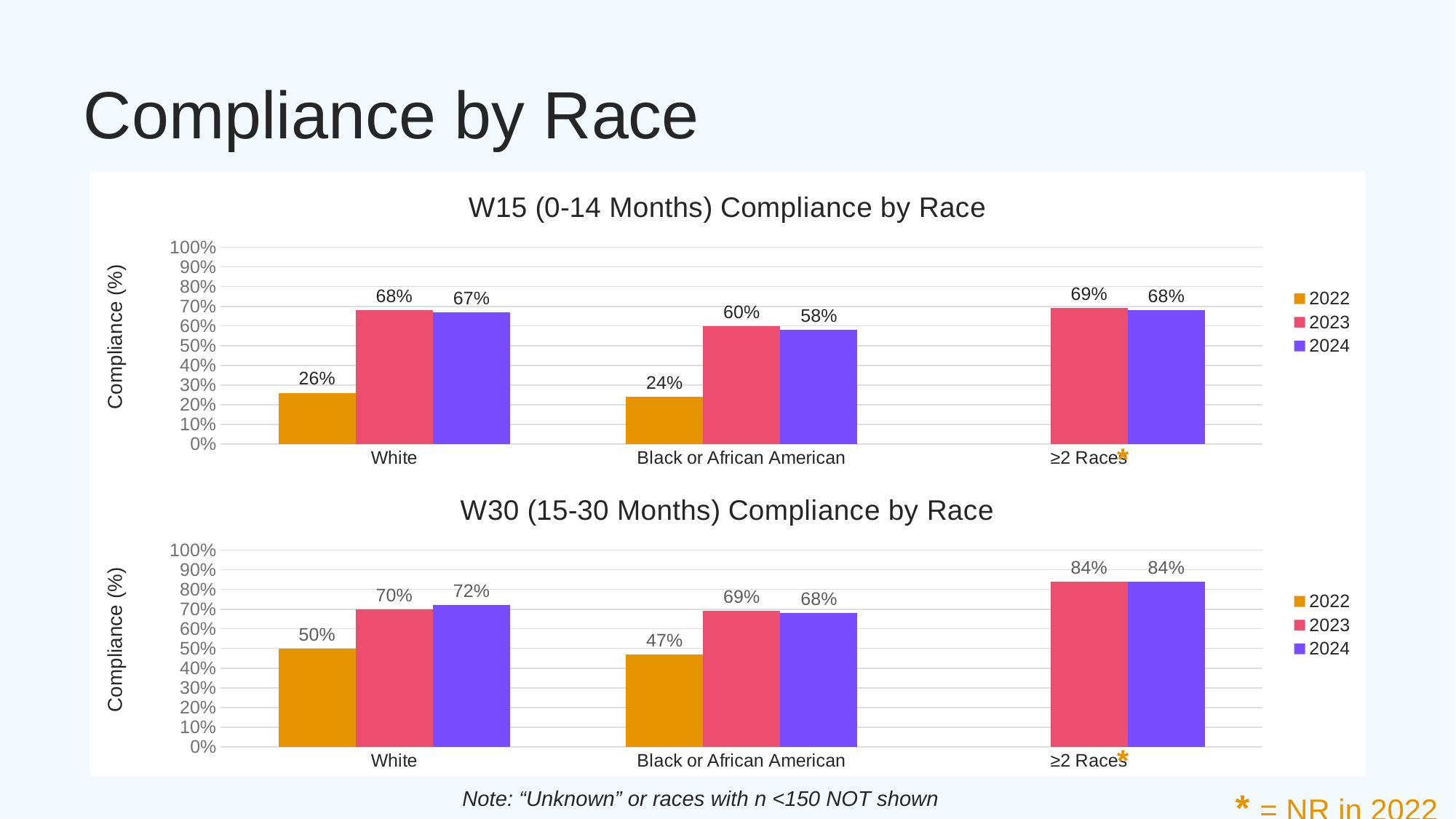

# Compliance by Race

[unsupported chart]

*

[unsupported chart]

*
Note: “Unknown” or races with n <150 NOT shown
* = NR in 2022